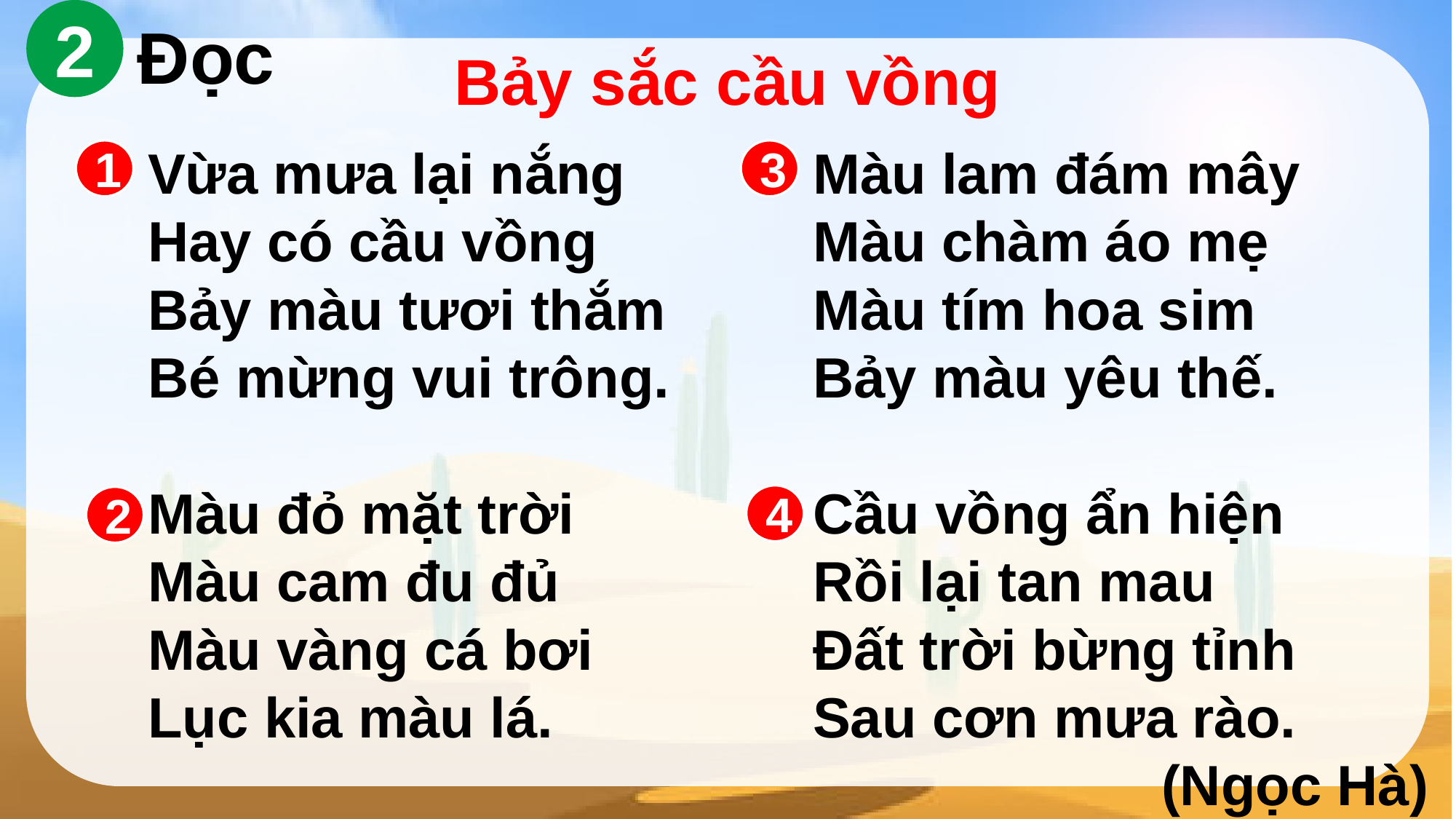

2
Đọc
Bảy sắc cầu vồng
Vừa mưa lại nắng
Hay có cầu vồng
Bảy màu tươi thắm
Bé mừng vui trông.

Màu đỏ mặt trời
Màu cam đu đủ
Màu vàng cá bơi
Lục kia màu lá.
Màu lam đám mây
Màu chàm áo mẹ
Màu tím hoa sim
Bảy màu yêu thế.

Cầu vồng ẩn hiện
Rồi lại tan mau
Đất trời bừng tỉnh
Sau cơn mưa rào.
(Ngọc Hà)

1
3
4
2